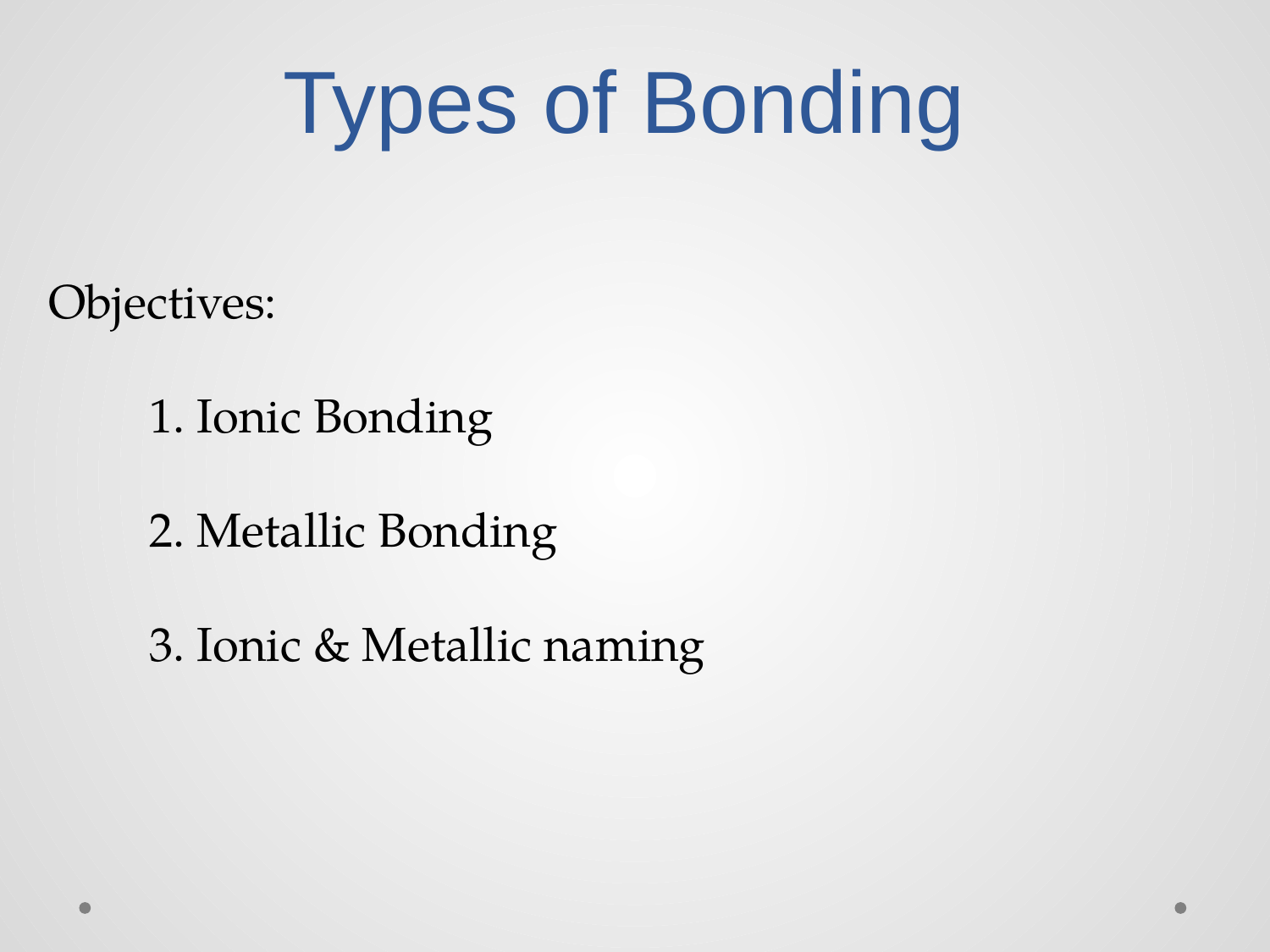

Types of Bonding
  Objectives:

	1. Ionic Bonding

	2. Metallic Bonding

	3. Ionic & Metallic naming